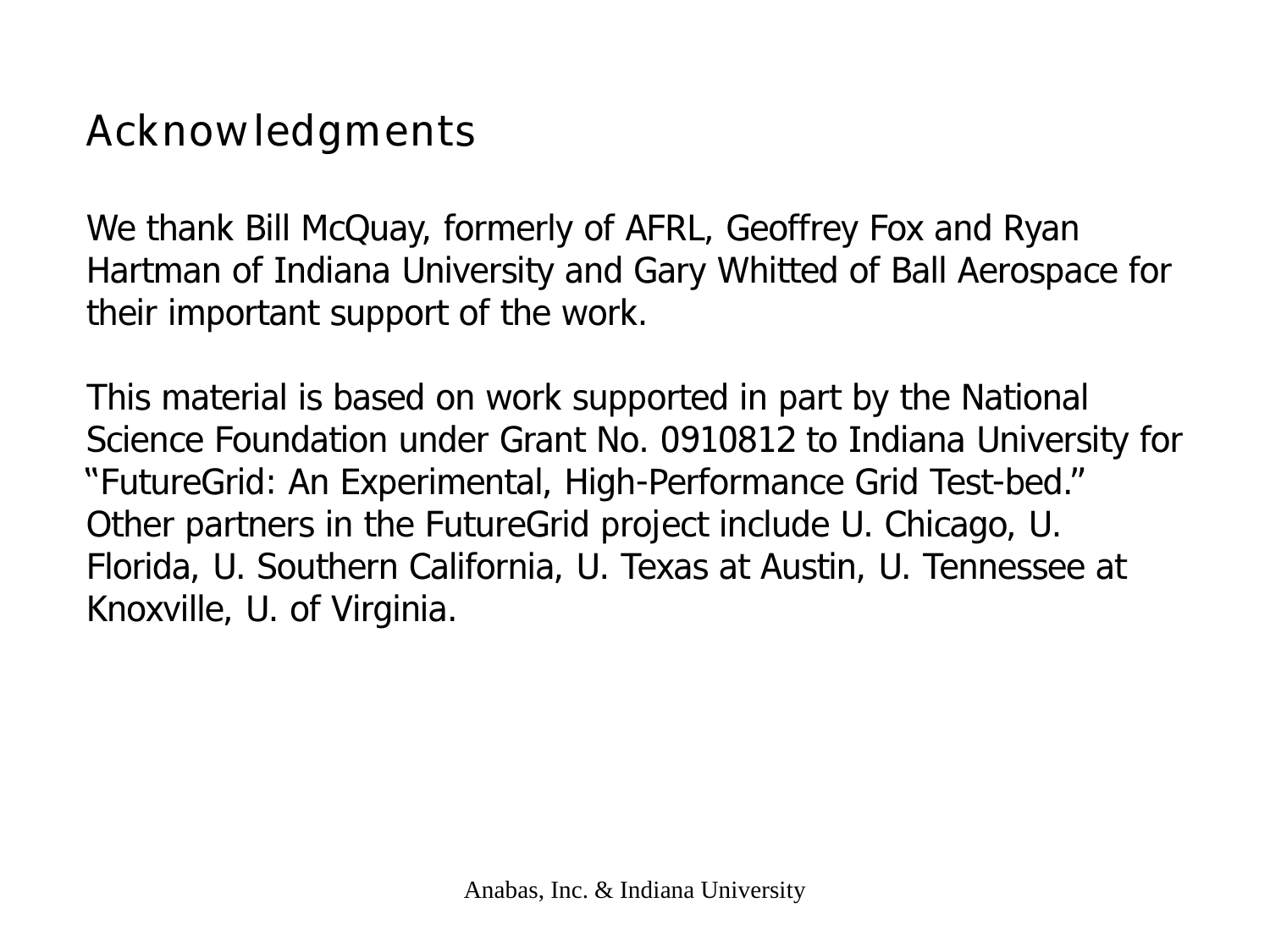

Acknowledgments

We thank Bill McQuay, formerly of AFRL, Geoffrey Fox and Ryan Hartman of Indiana University and Gary Whitted of Ball Aerospace for their important support of the work.

This material is based on work supported in part by the National Science Foundation under Grant No. 0910812 to Indiana University for “FutureGrid: An Experimental, High-Performance Grid Test-bed.”  Other partners in the FutureGrid project include U. Chicago, U. Florida, U. Southern California, U. Texas at Austin, U. Tennessee at Knoxville, U. of Virginia.
Anabas, Inc. & Indiana University